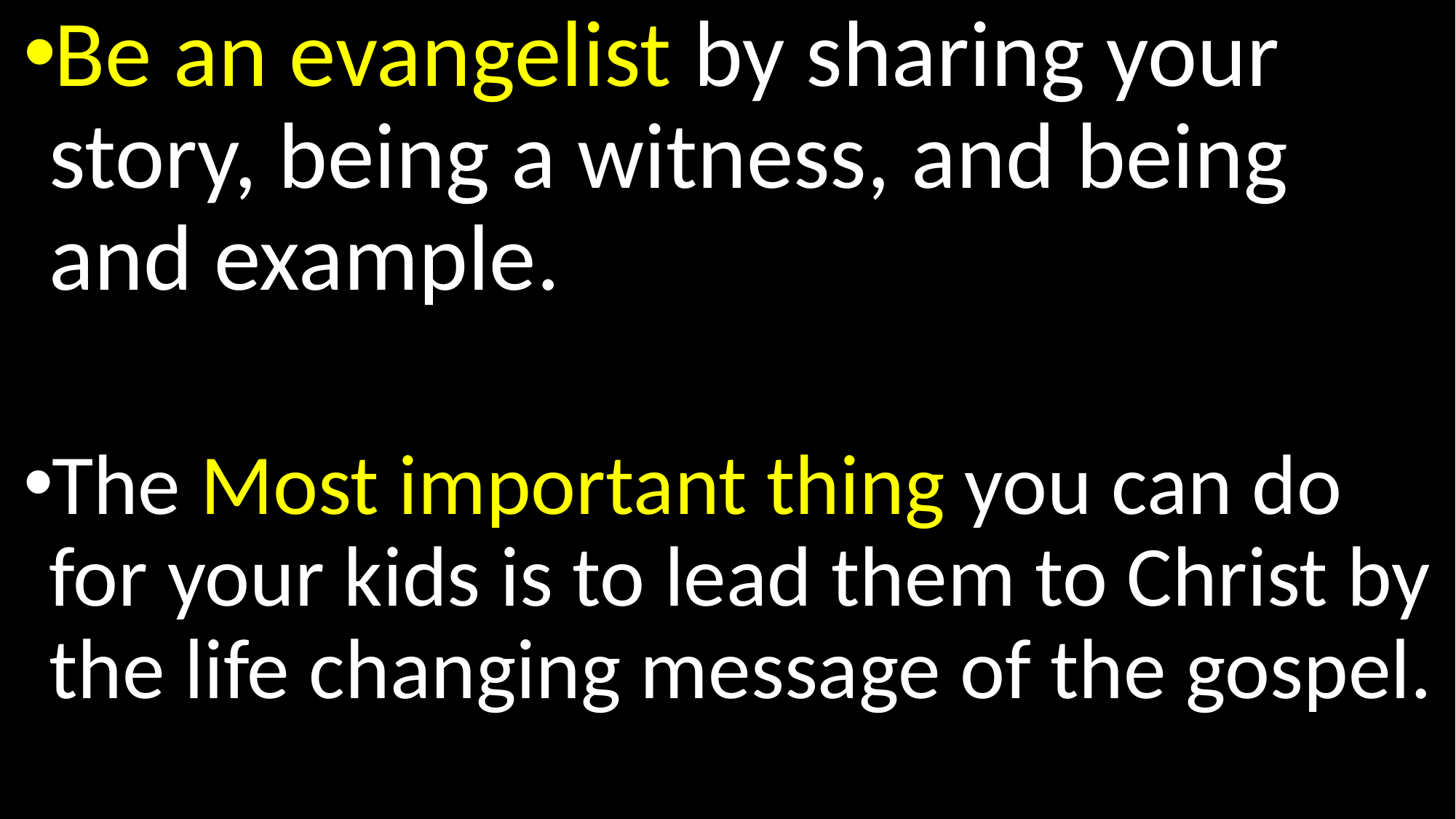

Be an evangelist by sharing your story, being a witness, and being and example.

The Most important thing you can do for your kids is to lead them to Christ by the life changing message of the gospel.
#